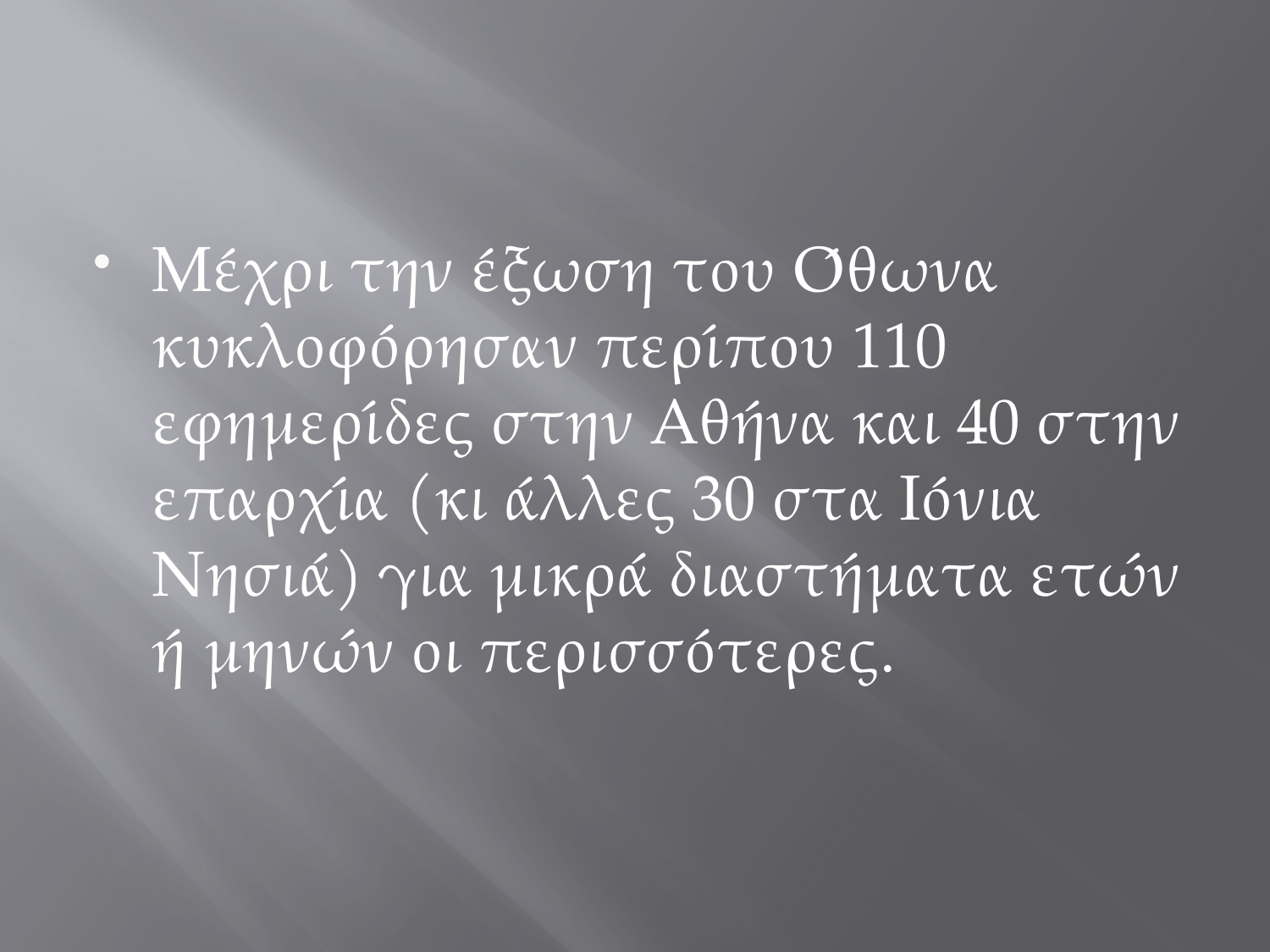

#
Μέχρι την έξωση του Όθωνα κυκλοφόρησαν περίπου 110 εφημερίδες στην Αθήνα και 40 στην επαρχία (κι άλλες 30 στα Ιόνια Νησιά) για μικρά διαστήματα ετών ή μηνών οι περισσότερες.